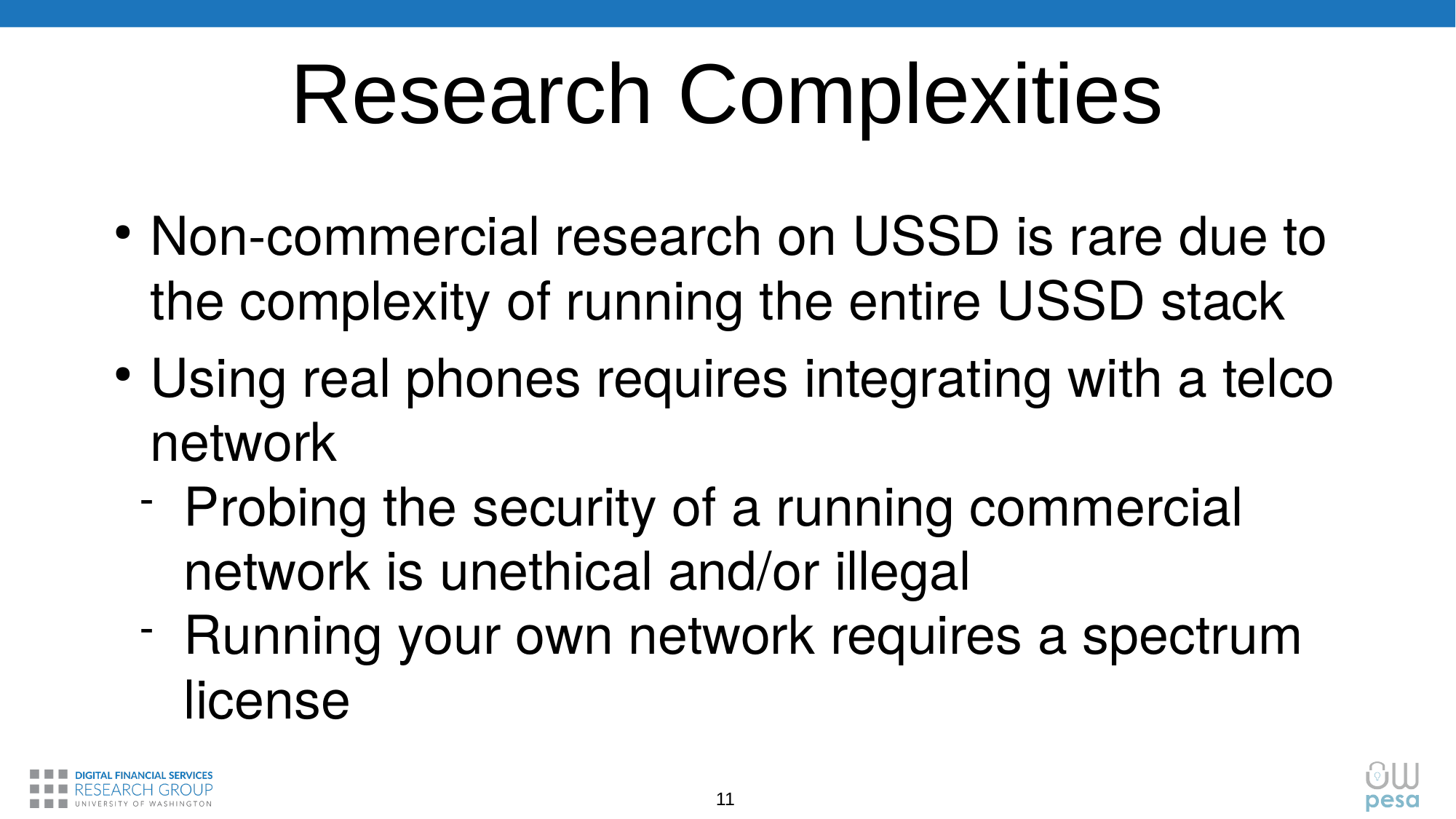

# Research Complexities
Non-commercial research on USSD is rare due to the complexity of running the entire USSD stack
Using real phones requires integrating with a telco network
Probing the security of a running commercial network is unethical and/or illegal
Running your own network requires a spectrum license
11